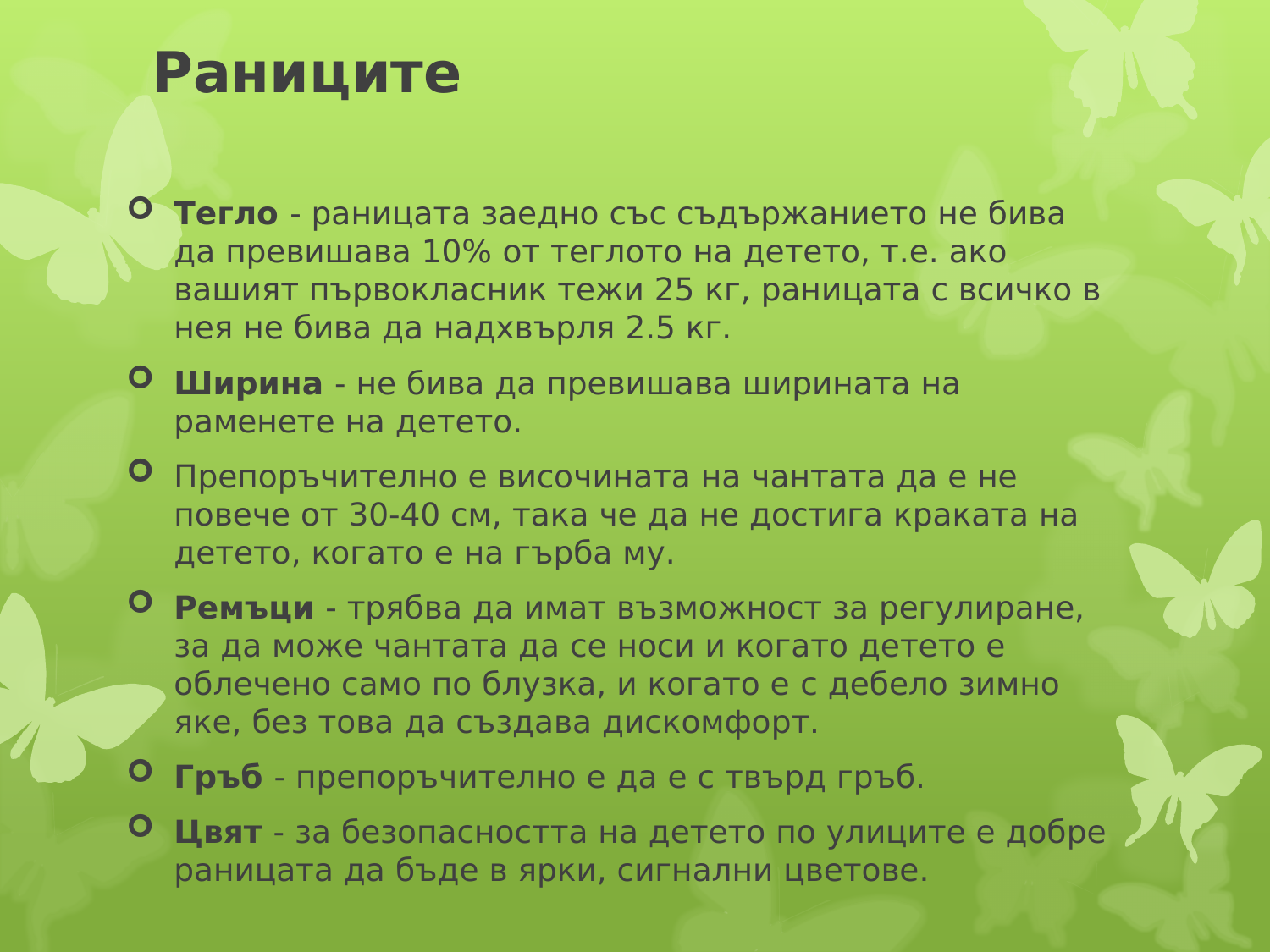

Раниците
Тегло - раницата заедно със съдържанието не бива да превишава 10% от теглото на детето, т.е. ако вашият първокласник тежи 25 кг, раницата с всичко в нея не бива да надхвърля 2.5 кг.
Ширина - не бива да превишава ширината на раменете на детето.
Препоръчително е височината на чантата да е не повече от 30-40 см, така че да не достига краката на детето, когато е на гърба му.
Ремъци - трябва да имат възможност за регулиране, за да може чантата да се носи и когато детето е облечено само по блузка, и когато е с дебело зимно яке, без това да създава дискомфорт.
Гръб - препоръчително е да е с твърд гръб.
Цвят - за безопасността на детето по улиците е добре раницата да бъде в ярки, сигнални цветове.